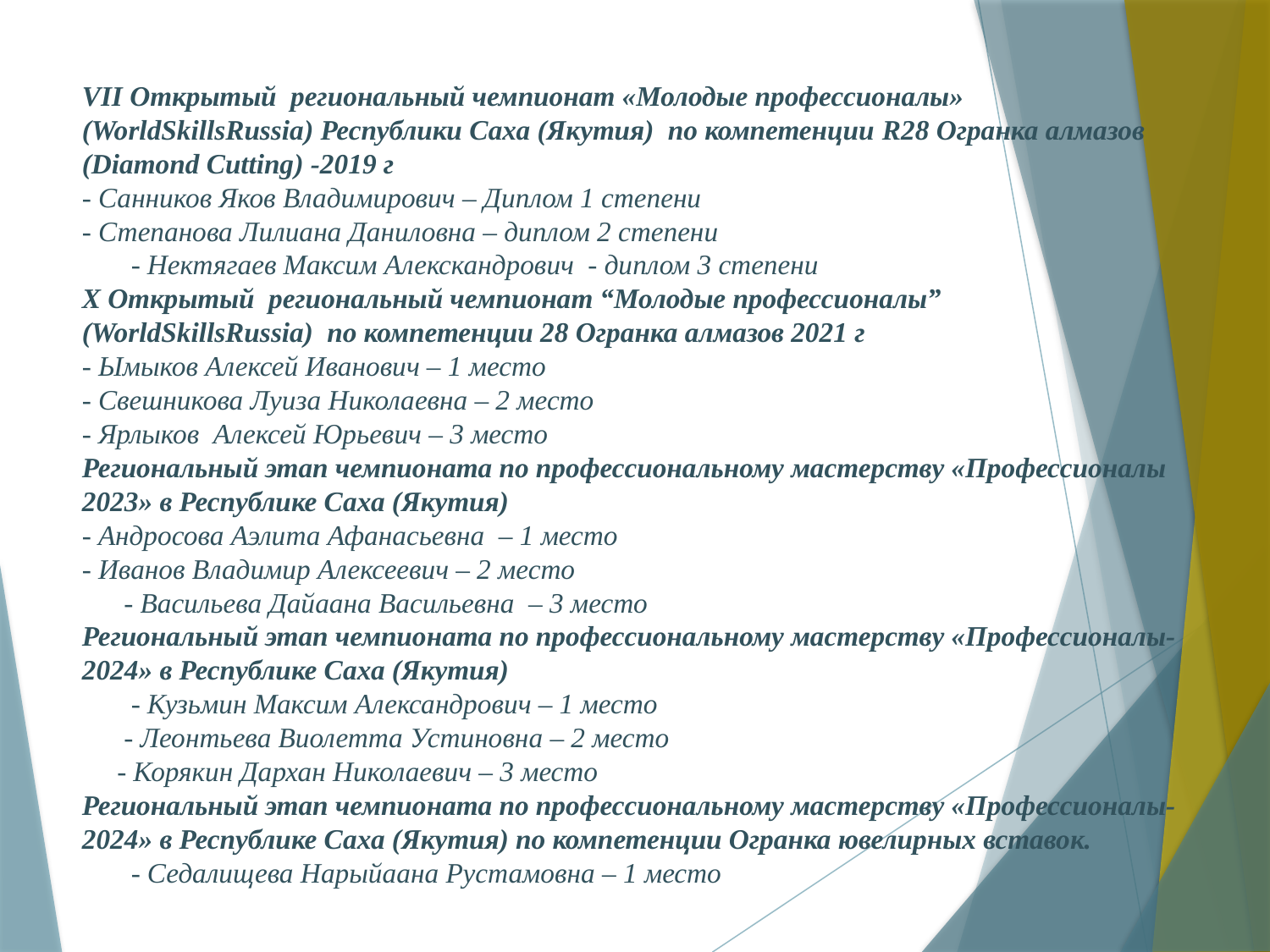

VII Открытый  региональный чемпионат «Молодые профессионалы»  (WorldSkillsRussia) Республики Саха (Якутия)  по компетенции R28 Огранка алмазов (Diamond Cutting) -2019 г
- Санников Яков Владимирович – Диплом 1 степени
- Степанова Лилиана Даниловна – диплом 2 степени
       - Нектягаев Максим Алекскандрович  - диплом 3 степени
X Открытый  региональный чемпионат “Молодые профессионалы” (WorldSkillsRussia)  по компетенции 28 Огранка алмазов 2021 г
- Ымыков Алексей Иванович – 1 место
- Свешникова Луиза Николаевна – 2 место
- Ярлыков  Алексей Юрьевич – 3 место
Региональный этап чемпионата по профессиональному мастерству «Профессионалы 2023» в Республике Саха (Якутия)
- Андросова Аэлита Афанасьевна  – 1 место
- Иванов Владимир Алексеевич – 2 место
      - Васильева Дайаана Васильевна  – 3 место
Региональный этап чемпионата по профессиональному мастерству «Профессионалы- 2024» в Республике Саха (Якутия)
       - Кузьмин Максим Александрович – 1 место
      - Леонтьева Виолетта Устиновна – 2 место
     - Корякин Дархан Николаевич – 3 место
Региональный этап чемпионата по профессиональному мастерству «Профессионалы- 2024» в Республике Саха (Якутия) по компетенции Огранка ювелирных вставок.
       - Седалищева Нарыйаана Рустамовна – 1 место